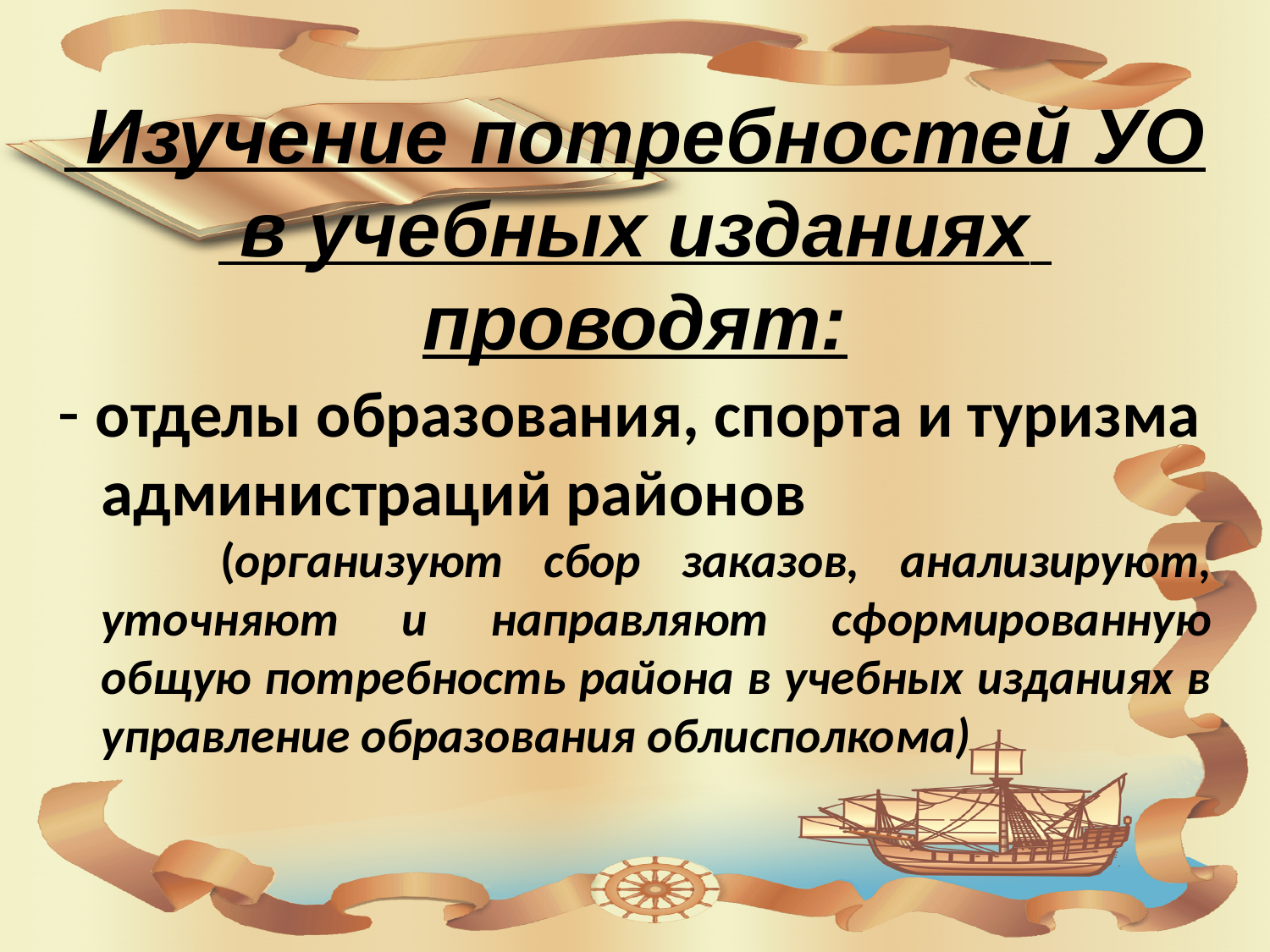

Изучение потребностей УО
 в учебных изданиях
проводят:
- отделы образования, спорта и туризма администраций районов
    (организуют сбор заказов, анализируют, уточняют и направляют сформированную общую потребность района в учебных изданиях в управление образования облисполкома)